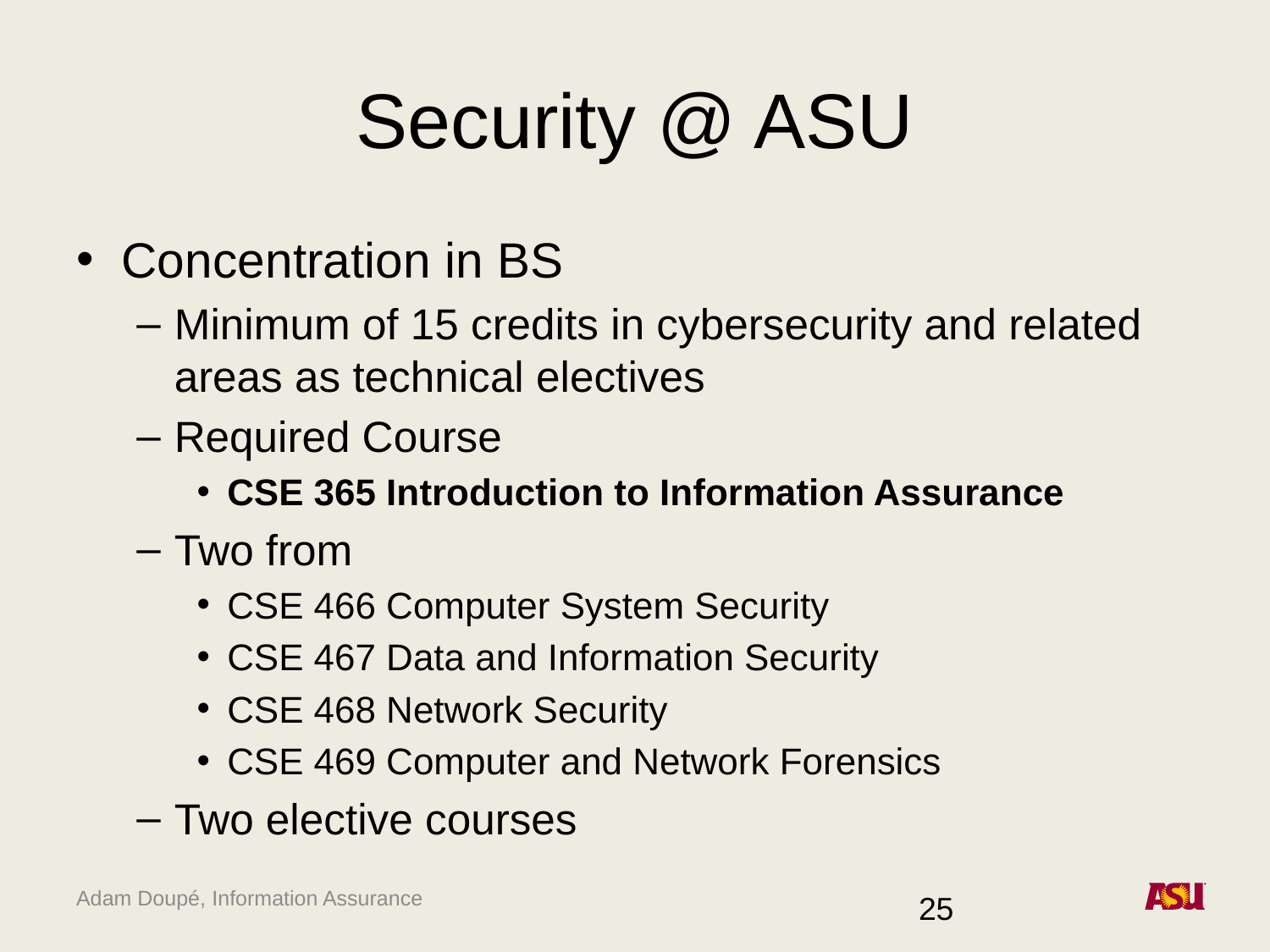

# Security @ ASU
Concentration in BS
Minimum of 15 credits in cybersecurity and related areas as technical electives
Required Course
CSE 365 Introduction to Information Assurance
Two from
CSE 466 Computer System Security
CSE 467 Data and Information Security
CSE 468 Network Security
CSE 469 Computer and Network Forensics
Two elective courses
25